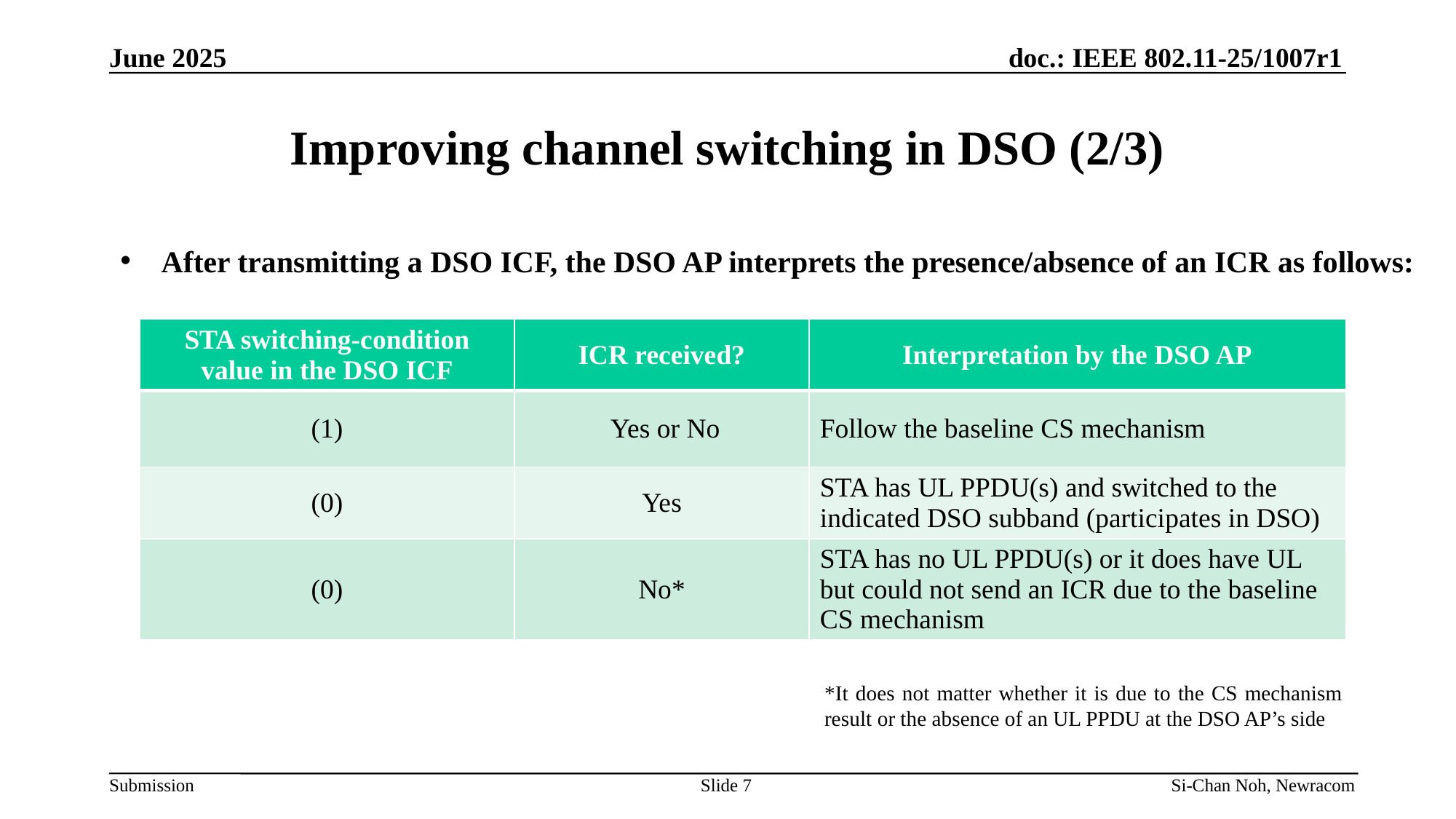

June 2025
# Improving channel switching in DSO (2/3)
After transmitting a DSO ICF, the DSO AP interprets the presence/absence of an ICR as follows:

| STA switching-condition value in the DSO ICF | ICR received? | Interpretation by the DSO AP |
| --- | --- | --- |
| (1) | Yes or No | Follow the baseline CS mechanism |
| (0) | Yes | STA has UL PPDU(s) and switched to the indicated DSO subband (participates in DSO) |
| (0) | No\* | STA has no UL PPDU(s) or it does have UL but could not send an ICR due to the baseline CS mechanism |
*It does not matter whether it is due to the CS mechanism result or the absence of an UL PPDU at the DSO AP’s side
Slide 7
Si-Chan Noh, Newracom